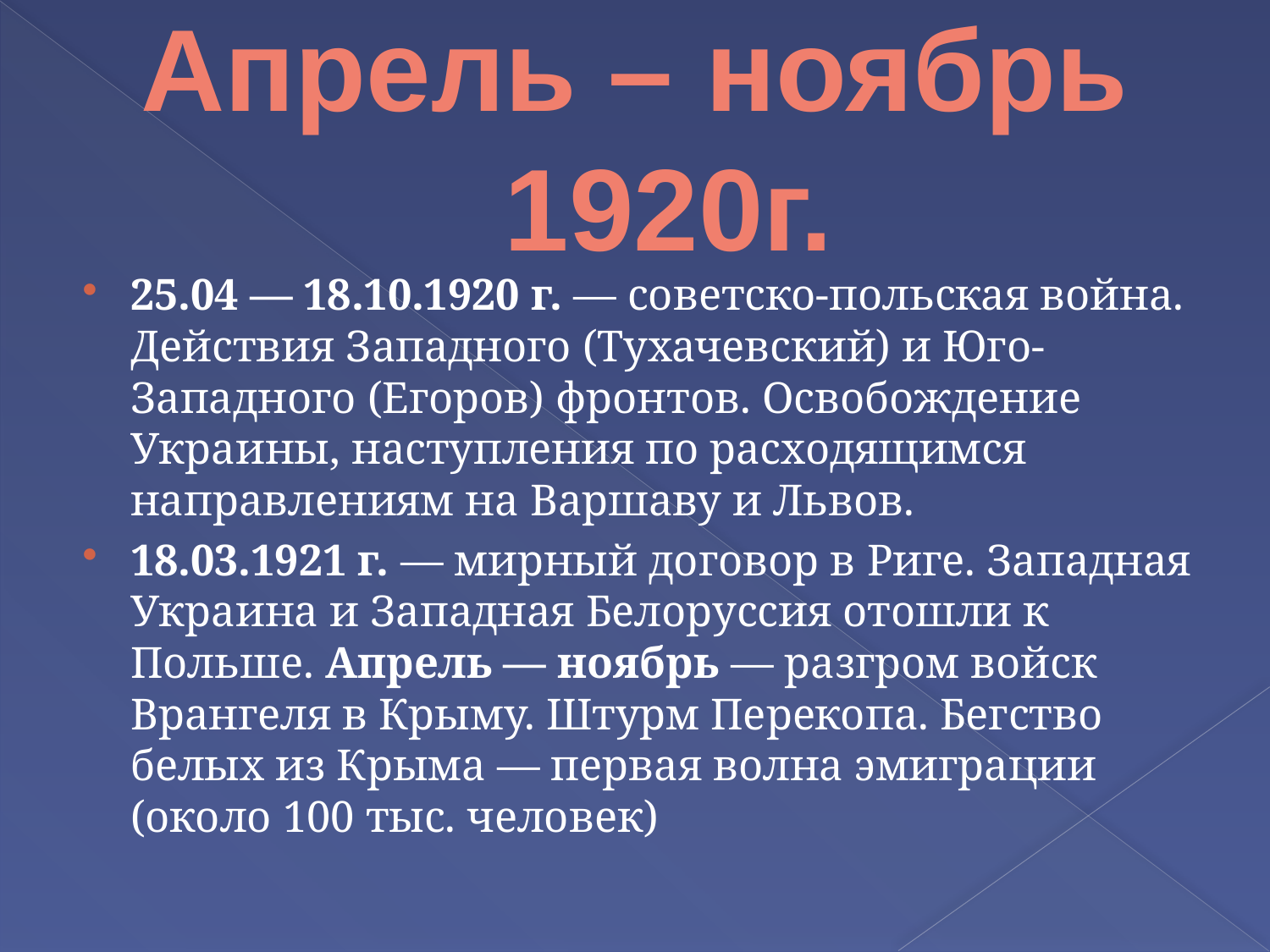

# Апрель – ноябрь 1920г.
25.04 — 18.10.1920 г. — советско-польская война. Действия Западного (Тухачевский) и Юго-Западного (Егоров) фронтов. Освобождение Украины, наступления по расходящимся направлениям на Варшаву и Львов.
18.03.1921 г. — мирный договор в Риге. Западная Украина и Западная Белоруссия отошли к Польше. Апрель — ноябрь — разгром войск Врангеля в Крыму. Штурм Перекопа. Бегство белых из Крыма — первая волна эмиграции (около 100 тыс. человек)